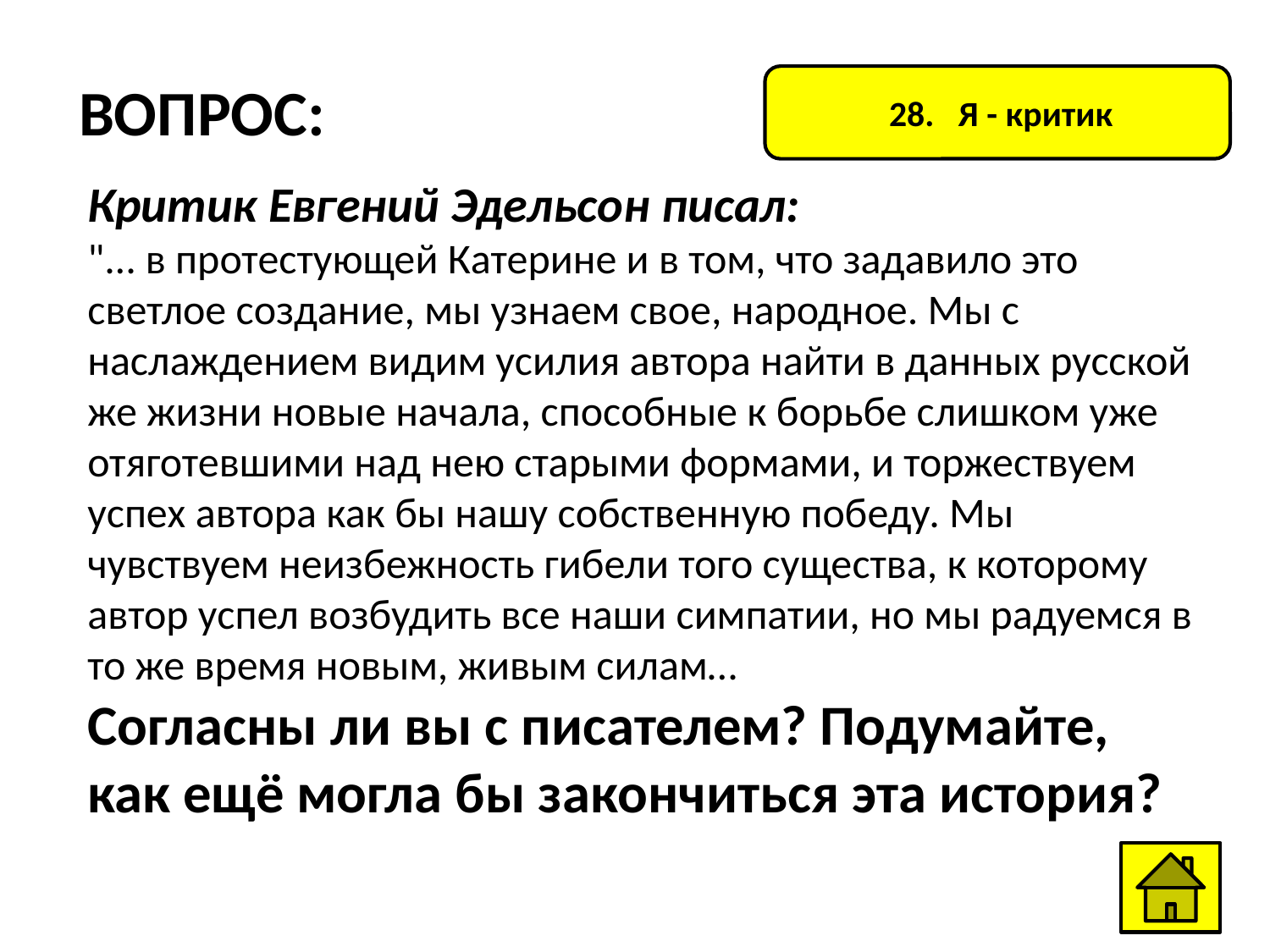

ВОПРОС:
 28.   Я - критик
Критик Евгений Эдельсон писал:
"... в протестующей Катерине и в том, что задавило это светлое создание, мы узнаем свое, народное. Мы с наслаждением видим усилия автора найти в данных русской же жизни новые начала, способные к борьбе слишком уже отяготевшими над нею старыми формами, и торжествуем успех автора как бы нашу собственную победу. Мы чувствуем неизбежность гибели того существа, к которому автор успел возбудить все наши симпатии, но мы радуемся в то же время новым, живым силам…
Согласны ли вы с писателем? Подумайте, как ещё могла бы закончиться эта история?